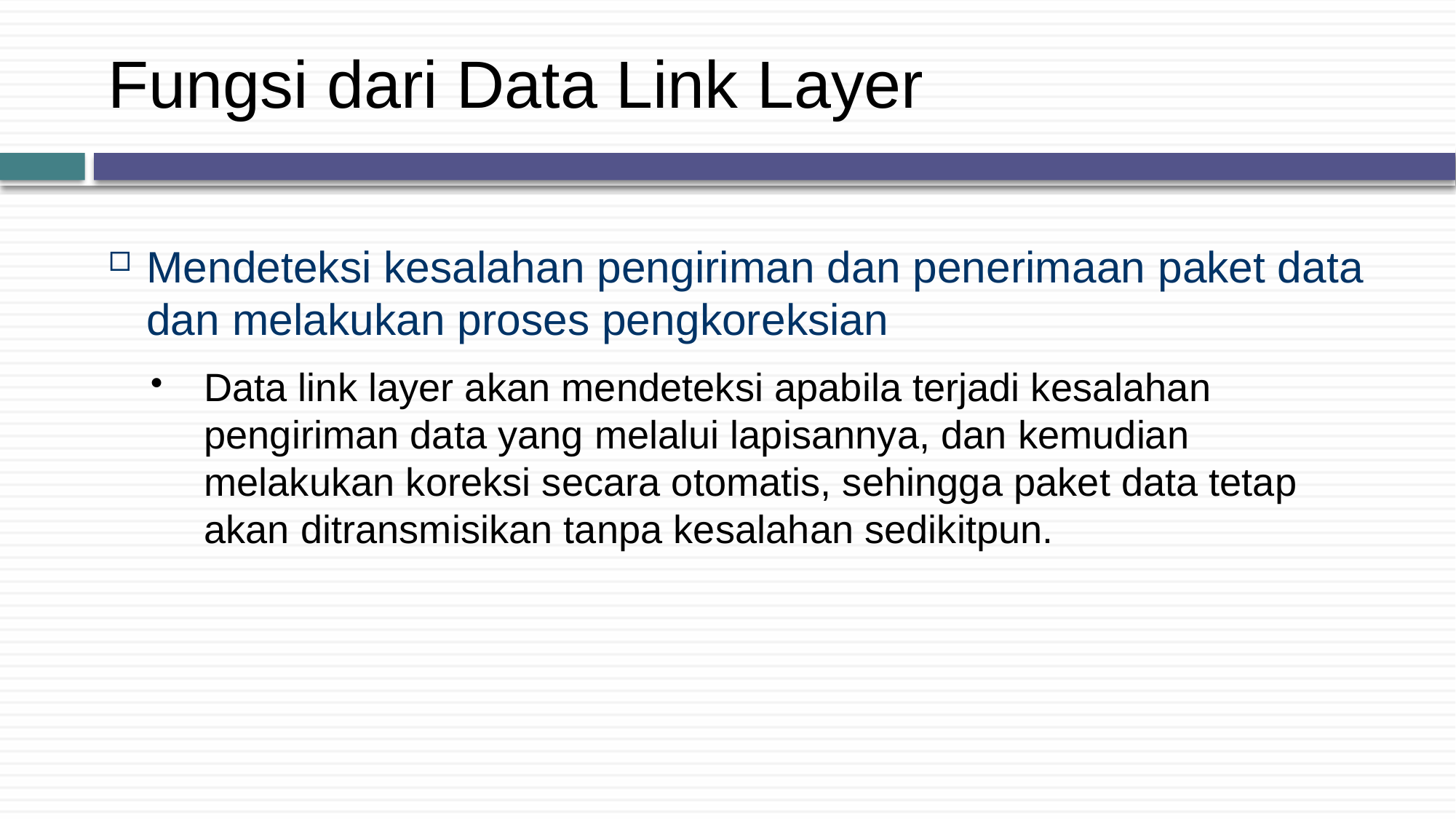

# Fungsi dari Data Link Layer
Mendeteksi kesalahan pengiriman dan penerimaan paket data dan melakukan proses pengkoreksian
Data link layer akan mendeteksi apabila terjadi kesalahan pengiriman data yang melalui lapisannya, dan kemudian melakukan koreksi secara otomatis, sehingga paket data tetap akan ditransmisikan tanpa kesalahan sedikitpun.